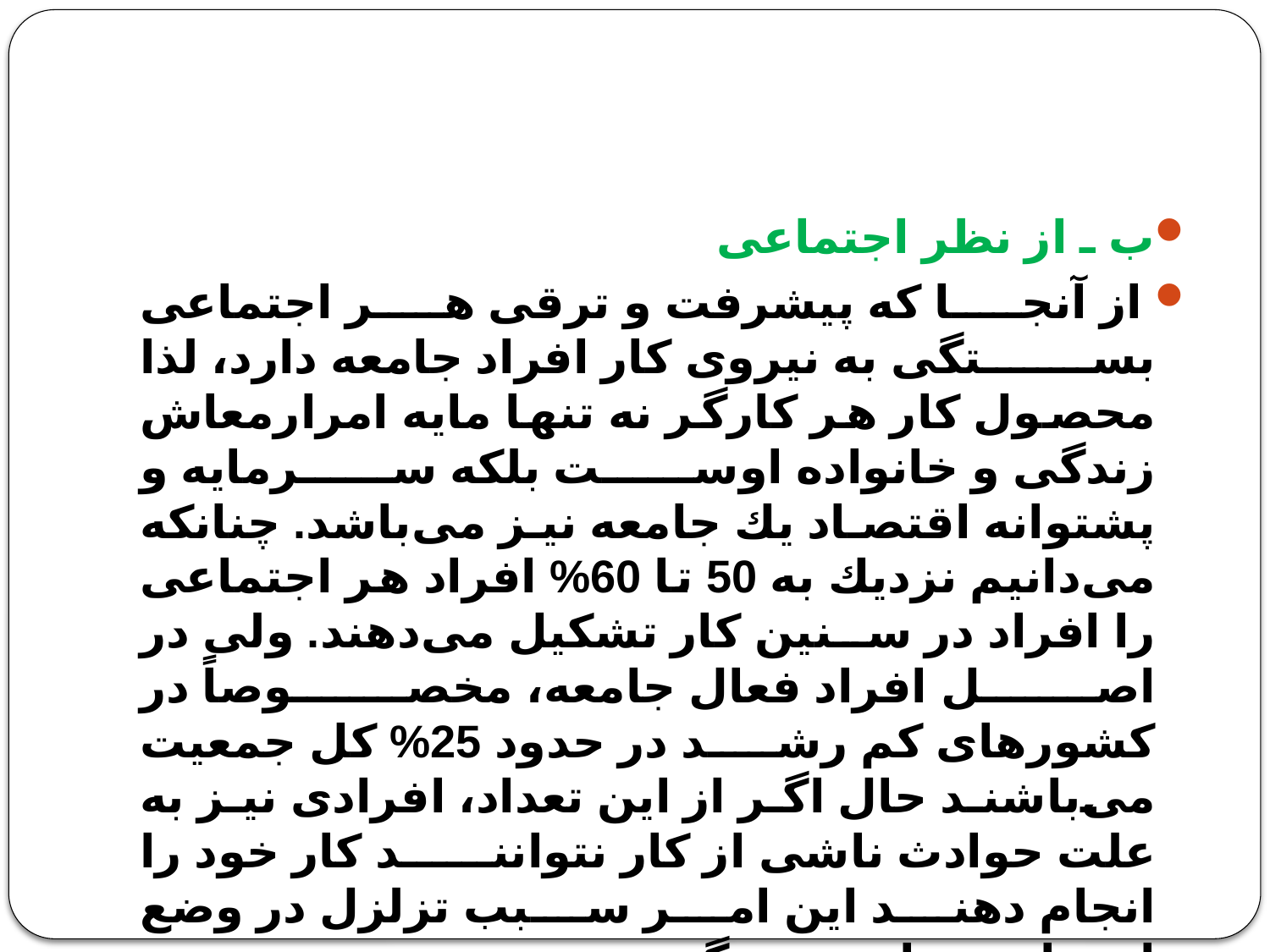

#
ب ـ از نظر اجتماعی‌
 از آنجا كه‌ پیشرفت‌ و ترقی‌ هر اجتماعی‌ بستگی‌ به‌ نیروی‌ كار افراد جامعه‌ دارد، لذا محصول‌ كار هر كارگر نه‌ تنها مایه‌ امرارمعاش‌ زندگی‌ و خانواده‌ اوست‌ بلكه‌ سرمایه‌ و پشتوانه‌ اقتصاد یك‌ جامعه‌ نیز می‌باشد. چنانكه‌ می‌دانیم‌ نزدیك‌ به‌ 50 تا 60% افراد هر اجتماعی‌ را افراد در سنین‌ كار تشكیل‌ می‌دهند. ولی‌ در اصل‌ افراد فعال‌ جامعه‌، مخصوصاً در كشورهای‌ كم‌ رشد در حدود 25% كل‌ جمعیت‌ می‌باشند حال‌ اگر از این‌ تعداد، افرادی‌ نیز به‌ علت‌ حوادث‌ ناشی‌ از كار نتوانند كار خود را انجام‌ دهند این‌ امر سبب‌ تزلزل‌ در وضع‌ اجتماعی‌ جامعه‌ می‌گردد.